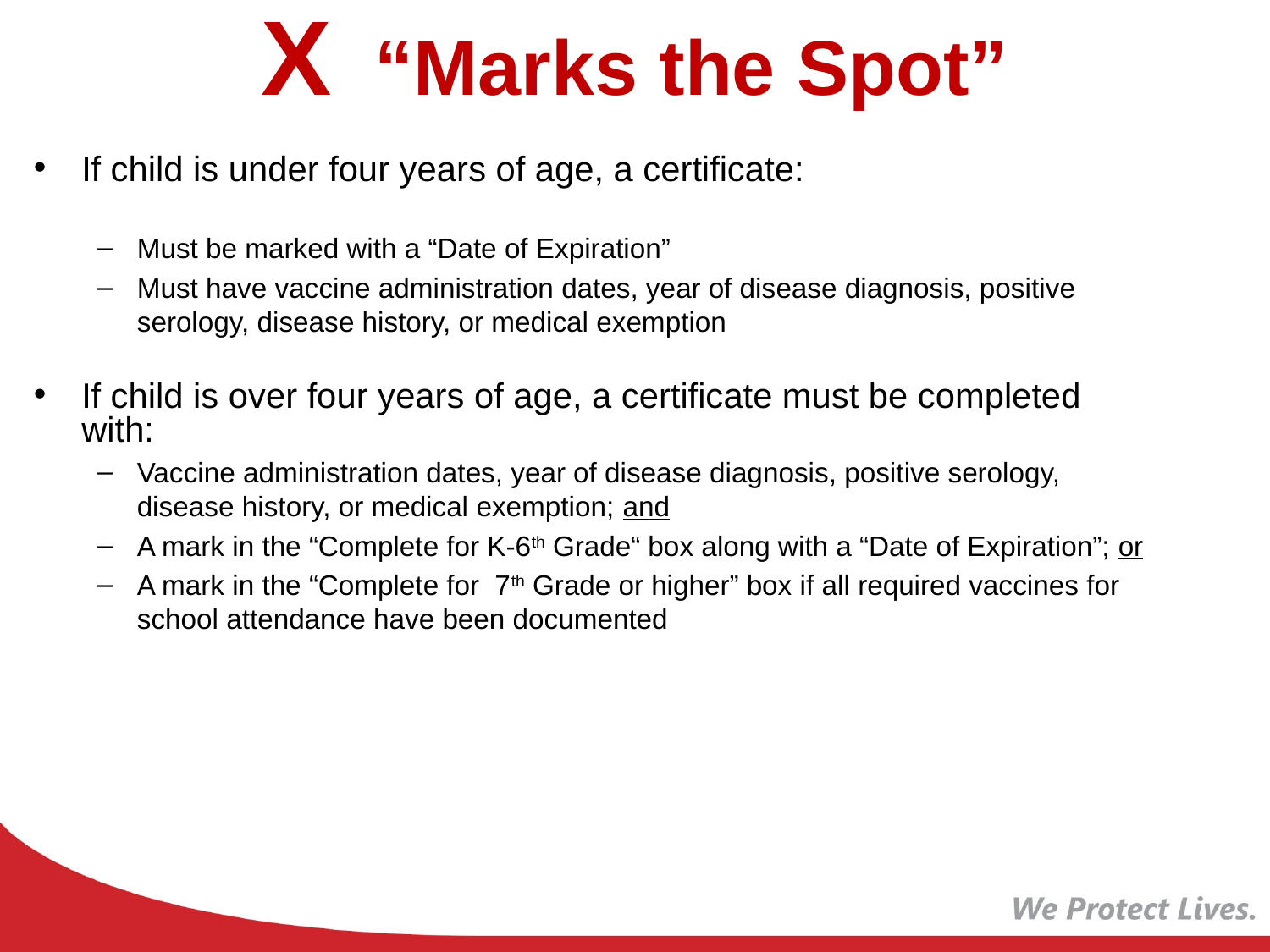

# X  “Marks the Spot”
If child is under four years of age, a certificate:

Must be marked with a “Date of Expiration”
Must have vaccine administration dates, year of disease diagnosis, positive serology, disease history, or medical exemption

If child is over four years of age, a certificate must be completed with:
Vaccine administration dates, year of disease diagnosis, positive serology, disease history, or medical exemption; and
A mark in the “Complete for K-6th Grade“ box along with a “Date of Expiration”; or
A mark in the “Complete for  7th Grade or higher” box if all required vaccines for school attendance have been documented